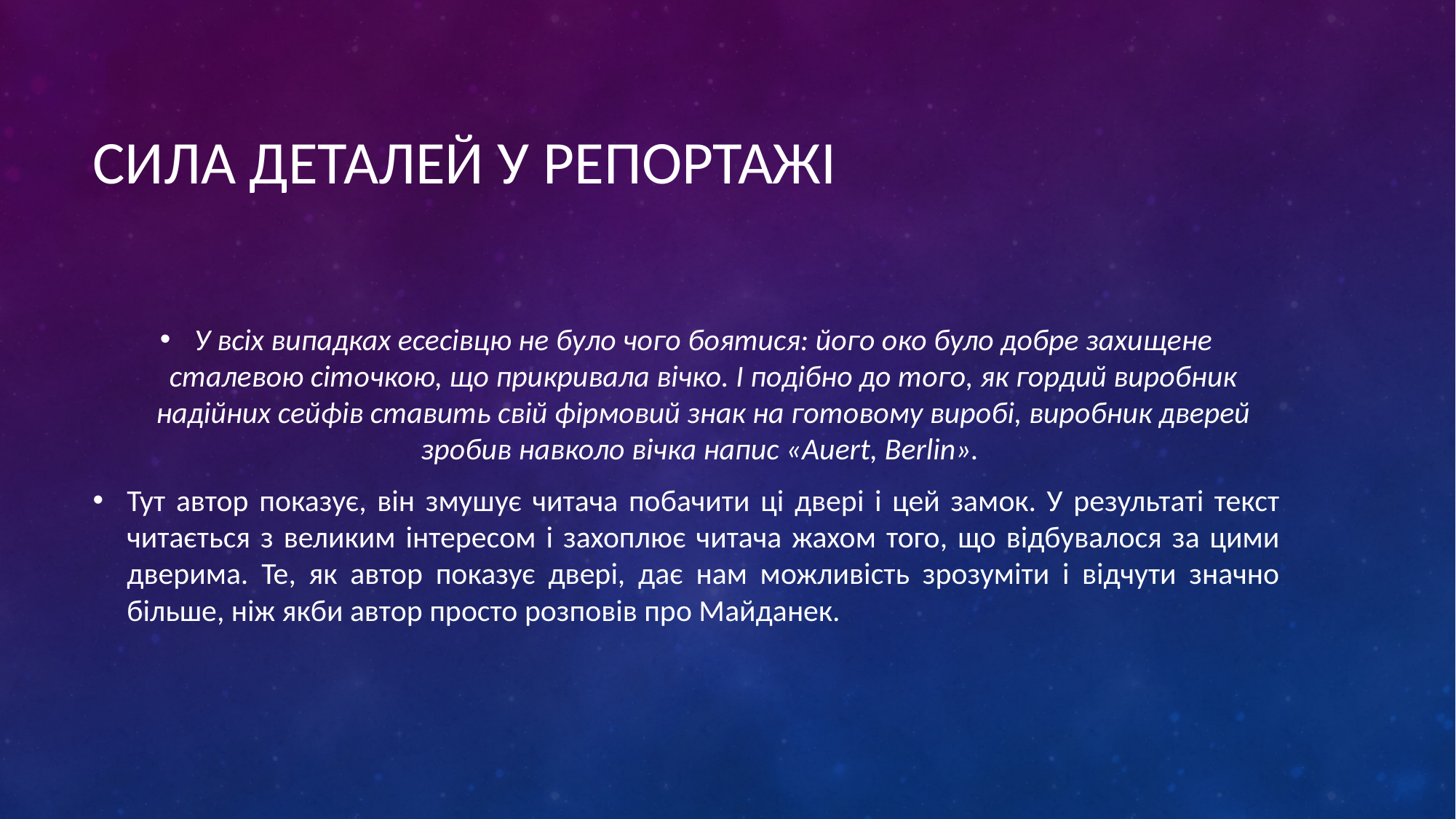

# Сила деталей у репортажі
У всіх випадках есесівцю не було чого боятися: його око було добре захищене сталевою сіточкою, що прикривала вічко. І подібно до того, як гордий виробник надійних сейфів ставить свій фірмовий знак на готовому виробі, виробник дверей зробив навколо вічка напис «Auert, Berlin».
Тут автор показує, він змушує читача побачити ці двері і цей замок. У результаті текст читається з великим інтересом і захоплює читача жахом того, що відбувалося за цими дверима. Те, як автор показує двері, дає нам можливість зрозуміти і відчути значно більше, ніж якби автор просто розповів про Майданек.